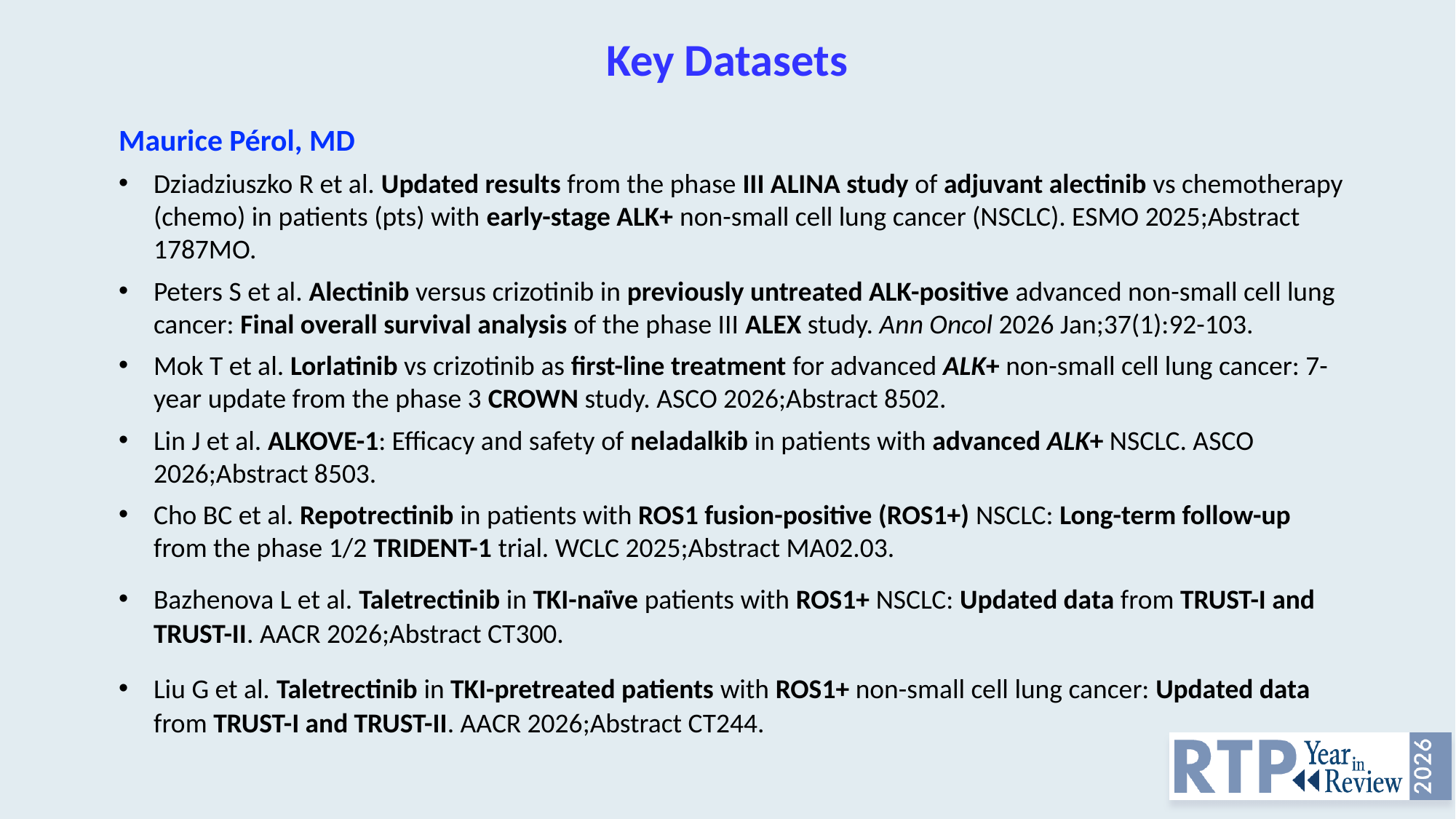

# Key Datasets
Maurice Pérol, MD
Dziadziuszko R et al. Updated results from the phase III ALINA study of adjuvant alectinib vs chemotherapy (chemo) in patients (pts) with early-stage ALK+ non-small cell lung cancer (NSCLC). ESMO 2025;Abstract 1787MO.
Peters S et al. Alectinib versus crizotinib in previously untreated ALK-positive advanced non-small cell lung cancer: Final overall survival analysis of the phase III ALEX study. Ann Oncol 2026 Jan;37(1):92-103.
Mok T et al. Lorlatinib vs crizotinib as first-line treatment for advanced ALK+ non-small cell lung cancer: 7-year update from the phase 3 CROWN study. ASCO 2026;Abstract 8502.
Lin J et al. ALKOVE-1: Efficacy and safety of neladalkib in patients with advanced ALK+ NSCLC. ASCO 2026;Abstract 8503.
Cho BC et al. Repotrectinib in patients with ROS1 fusion-positive (ROS1+) NSCLC: Long-term follow-up from the phase 1/2 TRIDENT-1 trial. WCLC 2025;Abstract MA02.03.
Bazhenova L et al. Taletrectinib in TKI-naïve patients with ROS1+ NSCLC: Updated data from TRUST-I and TRUST-II. AACR 2026;Abstract CT300.
Liu G et al. Taletrectinib in TKI-pretreated patients with ROS1+ non-small cell lung cancer: Updated data from TRUST-I and TRUST-II. AACR 2026;Abstract CT244.